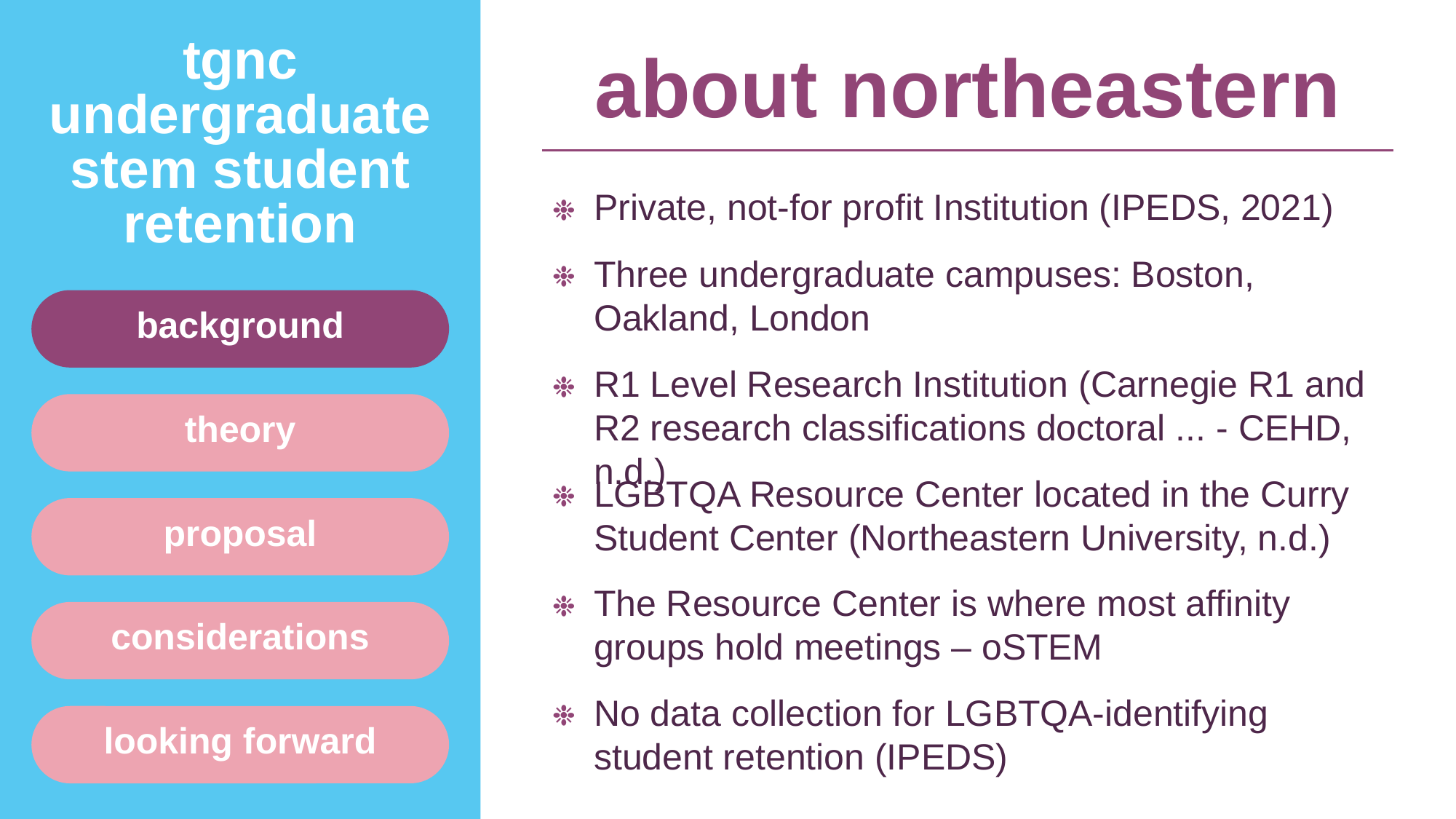

tgnc
undergraduate stem student retention
about northeastern
Private, not-for profit Institution (IPEDS, 2021)
Three undergraduate campuses: Boston, Oakland, London

background
R1 Level Research Institution (Carnegie R1 and R2 research classifications doctoral ... - CEHD, n.d.)​

theory
LGBTQA Resource Center located in the Curry Student Center (Northeastern University, n.d.)​

proposal
The Resource Center is where most affinity groups hold meetings – oSTEM​

considerations
No data collection for LGBTQA-identifying student retention (IPEDS) ​

looking forward